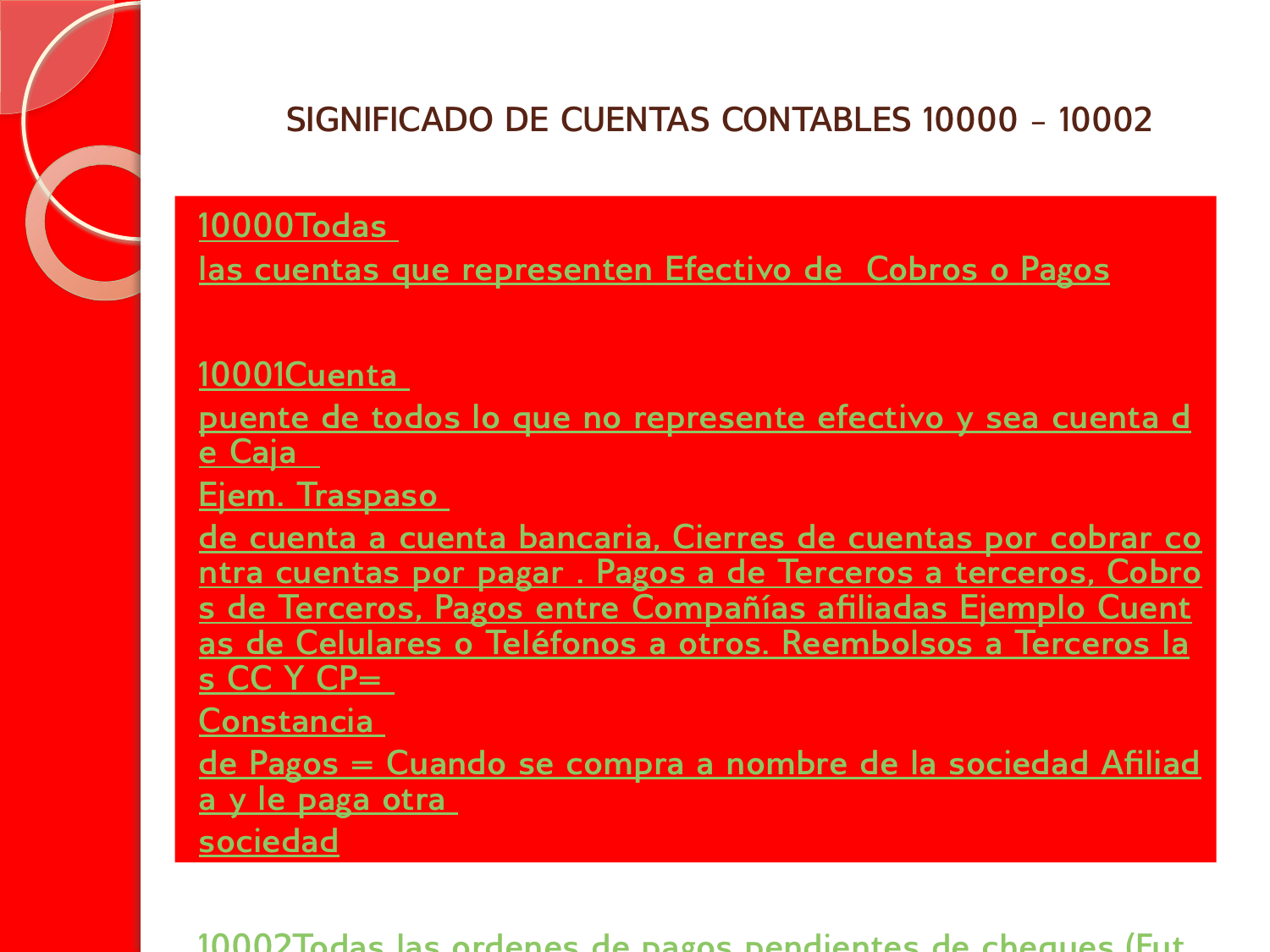

# SIGNIFICADO DE CUENTAS CONTABLES 10000 – 10002
10000	Todas las cuentas que representen Efectivo de  Cobros o Pagos

10001	Cuenta puente de todos lo que no represente efectivo y sea cuenta de Caja  Ejem. Traspaso de cuenta a cuenta bancaria, Cierres de cuentas por cobrar contra cuentas por pagar . Pagos a de Terceros a terceros, Cobros de Terceros, Pagos entre Compañías afiliadas Ejemplo Cuentas de Celulares o Teléfonos a otros. Reembolsos a Terceros las CC Y CP= Constancia de Pagos = Cuando se compra a nombre de la sociedad Afiliada y le paga otra sociedad

10002	Todas las ordenes de pagos pendientes de cheques (Futuro) fecha en la cual se harán y fecha en la cual se quitaran del sistema